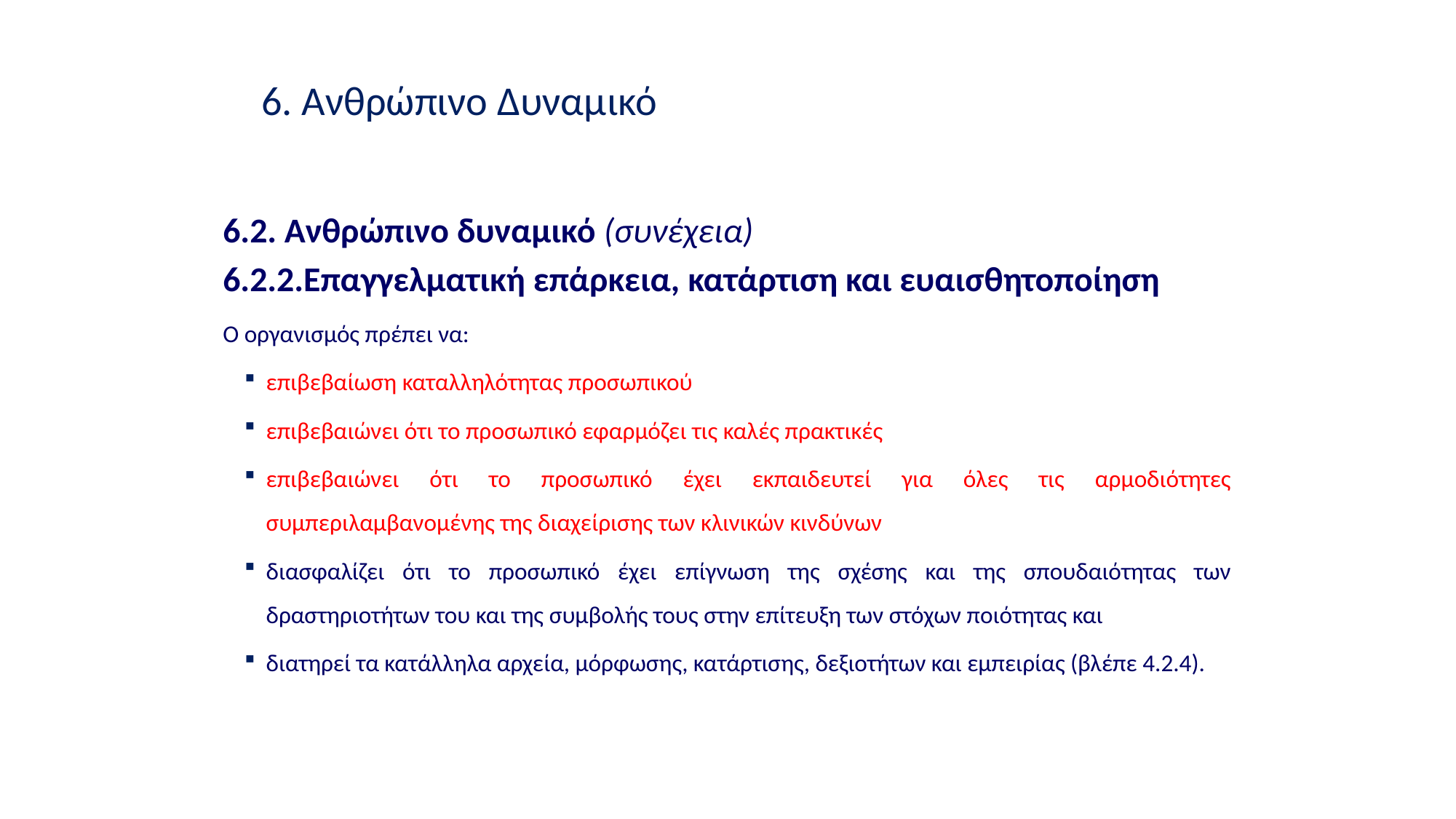

6. Ανθρώπινο Δυναμικό
6.2. Ανθρώπινο δυναμικό (συνέχεια)
6.2.2.Επαγγελματική επάρκεια, κατάρτιση και ευαισθητοποίηση
Ο οργανισμός πρέπει να:
επιβεβαίωση καταλληλότητας προσωπικού
επιβεβαιώνει ότι το προσωπικό εφαρμόζει τις καλές πρακτικές
επιβεβαιώνει ότι το προσωπικό έχει εκπαιδευτεί για όλες τις αρμοδιότητες συμπεριλαμβανομένης της διαχείρισης των κλινικών κινδύνων
διασφαλίζει ότι το προσωπικό έχει επίγνωση της σχέσης και της σπουδαιότητας των δραστηριοτήτων του και της συμβολής τους στην επίτευξη των στόχων ποιότητας και
διατηρεί τα κατάλληλα αρχεία, μόρφωσης, κατάρτισης, δεξιοτήτων και εμπειρίας (βλέπε 4.2.4).